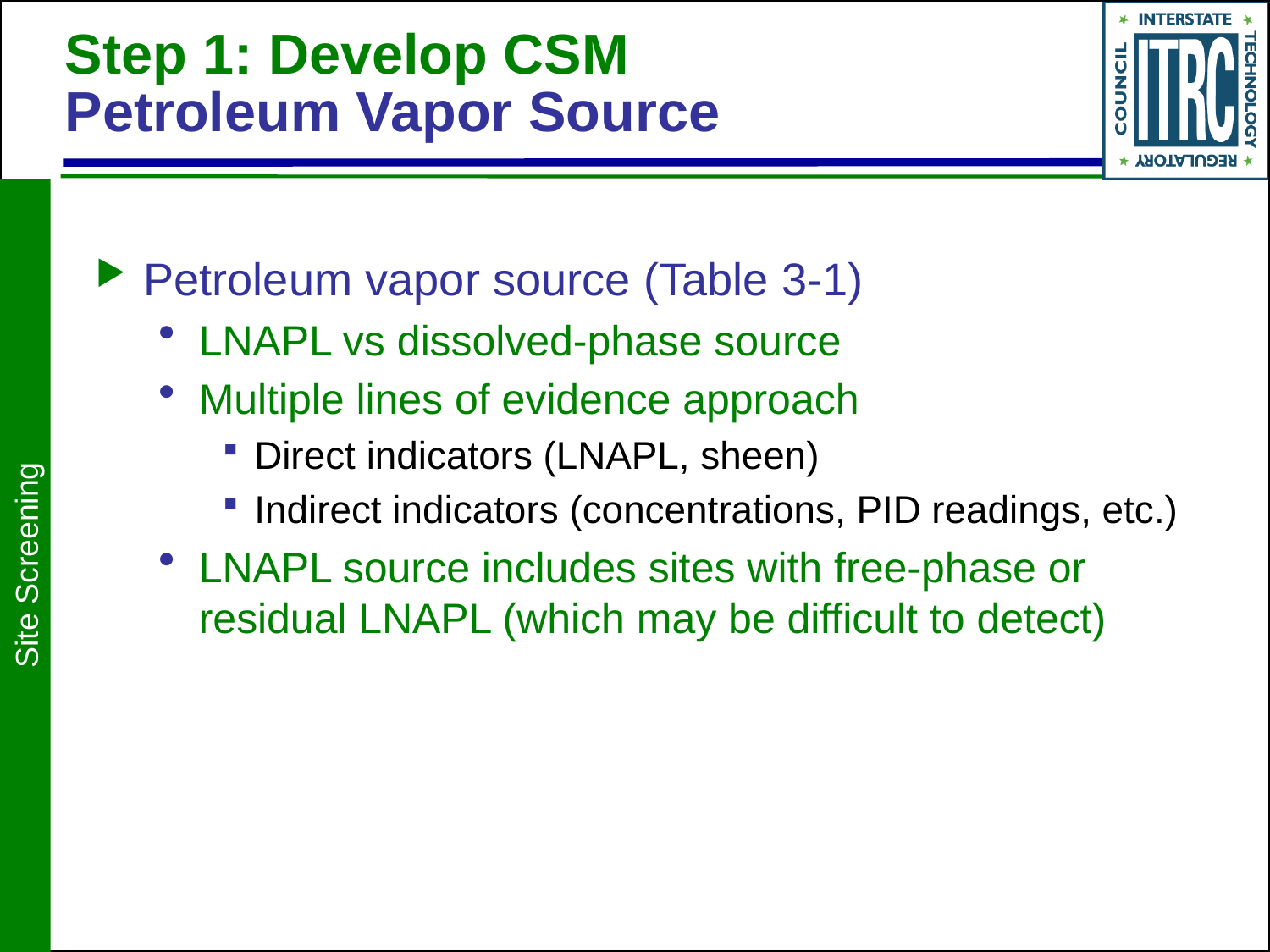

# Step 1: Develop CSM Petroleum Vapor Source
Petroleum vapor source (Table 3-1)
LNAPL vs dissolved-phase source
Multiple lines of evidence approach
Direct indicators (LNAPL, sheen)
Indirect indicators (concentrations, PID readings, etc.)
LNAPL source includes sites with free-phase or residual LNAPL (which may be difficult to detect)
Site Screening